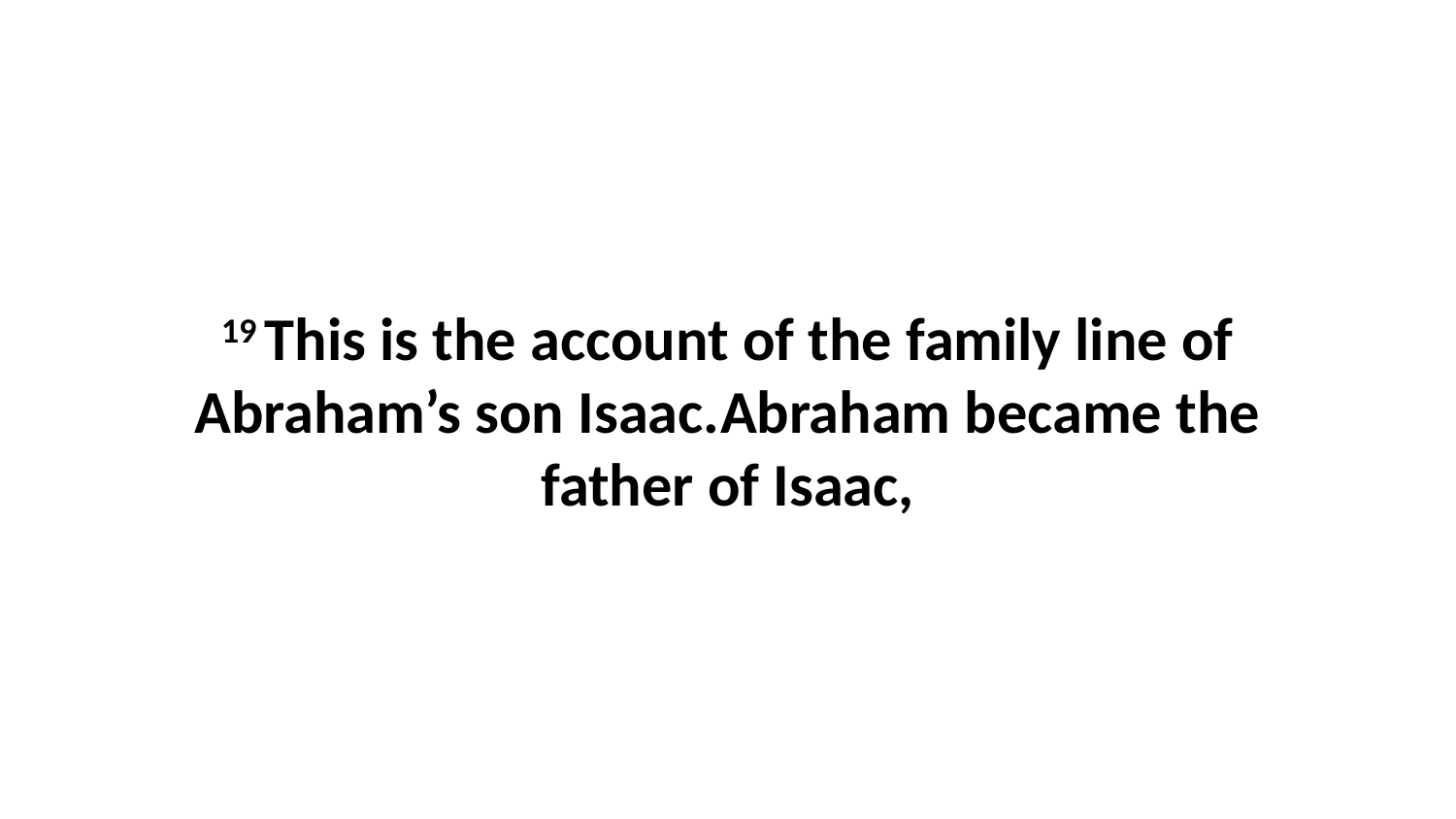

19 This is the account of the family line of Abraham’s son Isaac.Abraham became the father of Isaac,